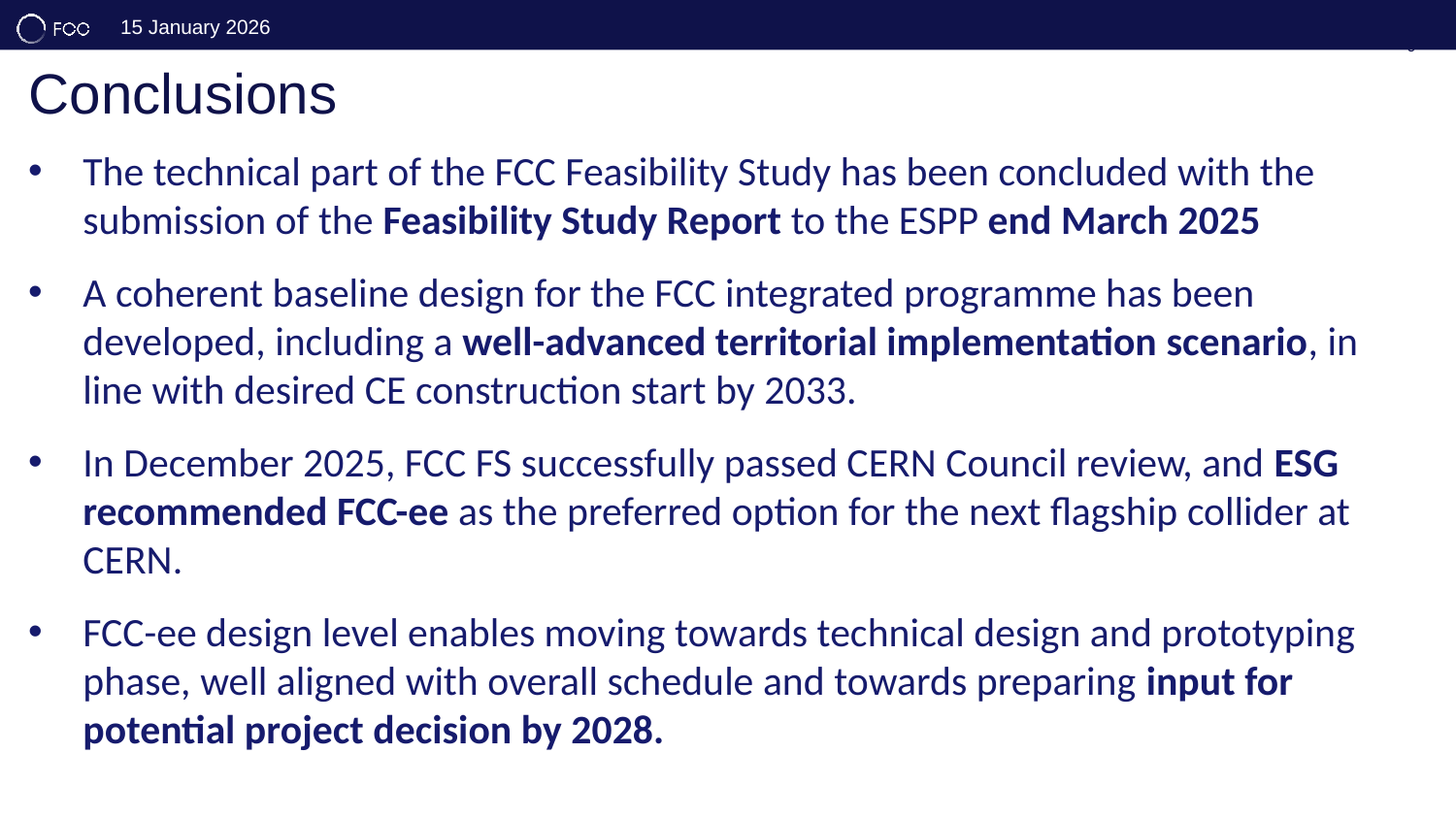

49
# Conclusions
The technical part of the FCC Feasibility Study has been concluded with the submission of the Feasibility Study Report to the ESPP end March 2025
A coherent baseline design for the FCC integrated programme has been developed, including a well-advanced territorial implementation scenario, in line with desired CE construction start by 2033.
In December 2025, FCC FS successfully passed CERN Council review, and ESG  recommended FCC-ee as the preferred option for the next flagship collider at CERN.
FCC-ee design level enables moving towards technical design and prototyping phase, well aligned with overall schedule and towards preparing input for potential project decision by 2028.